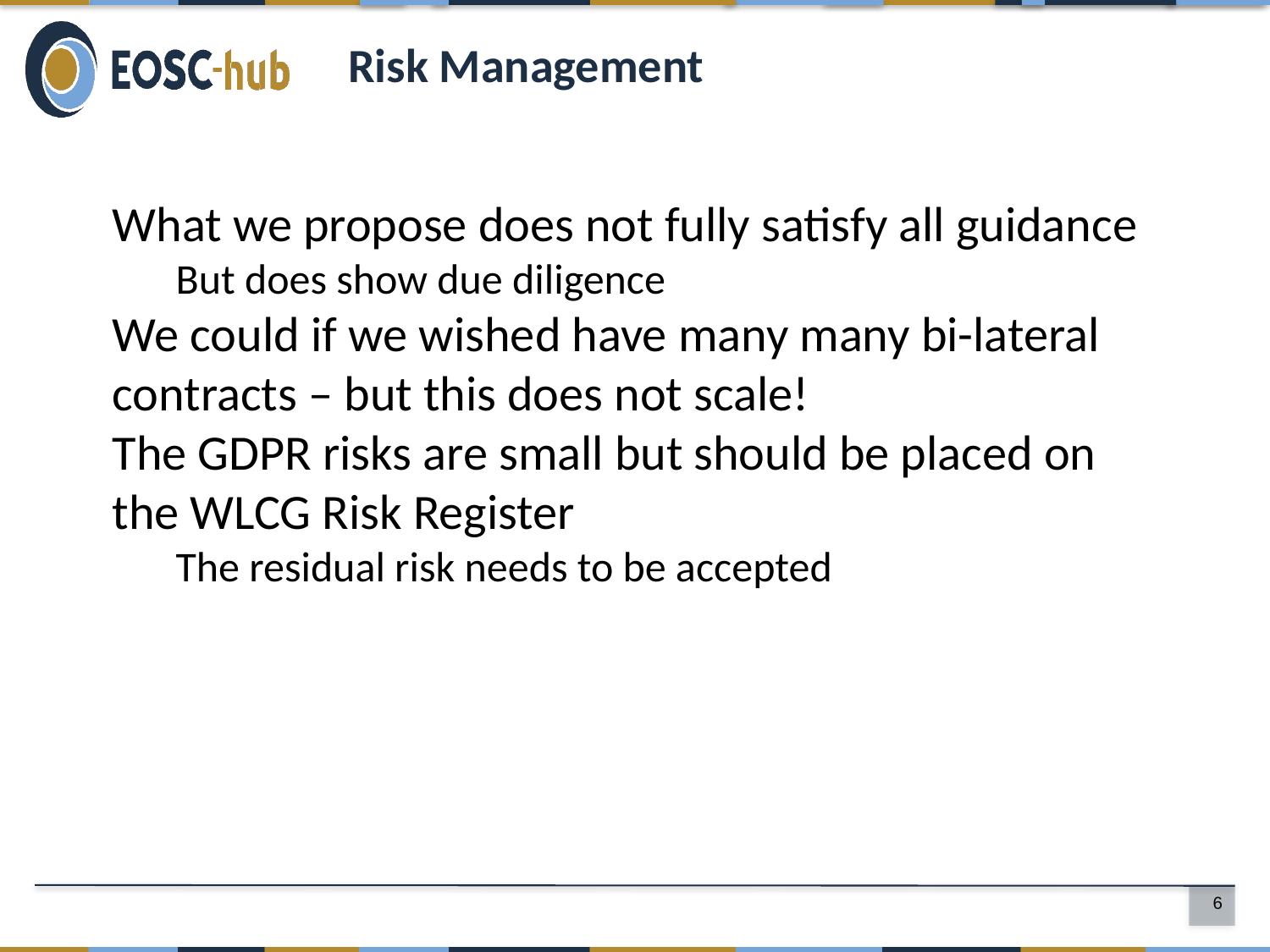

# Risk Management
What we propose does not fully satisfy all guidance
But does show due diligence
We could if we wished have many many bi-lateral contracts – but this does not scale!
The GDPR risks are small but should be placed on the WLCG Risk Register
The residual risk needs to be accepted
6